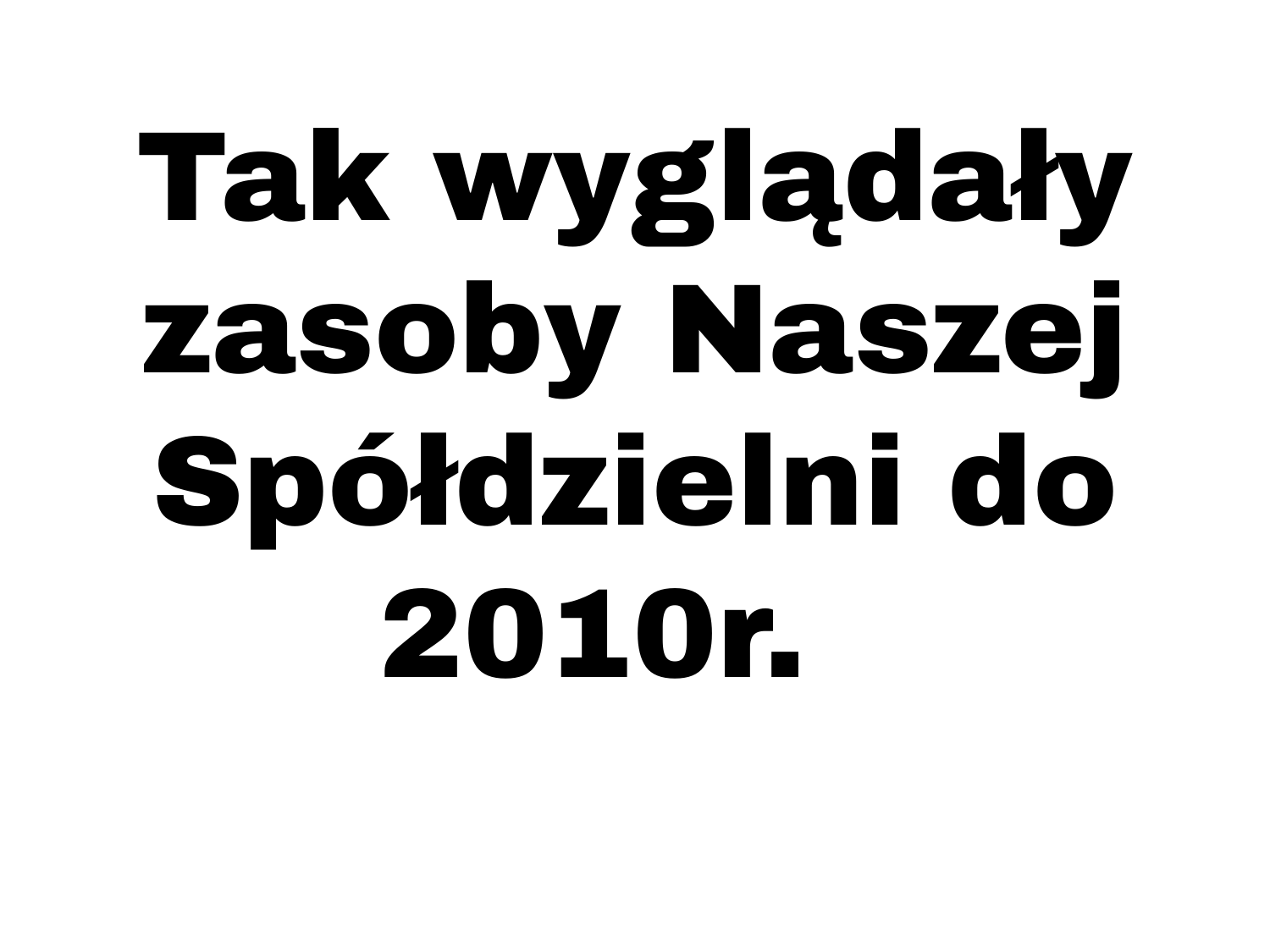

# Tak wyglądały zasoby Naszej Spółdzielni do 2010r.